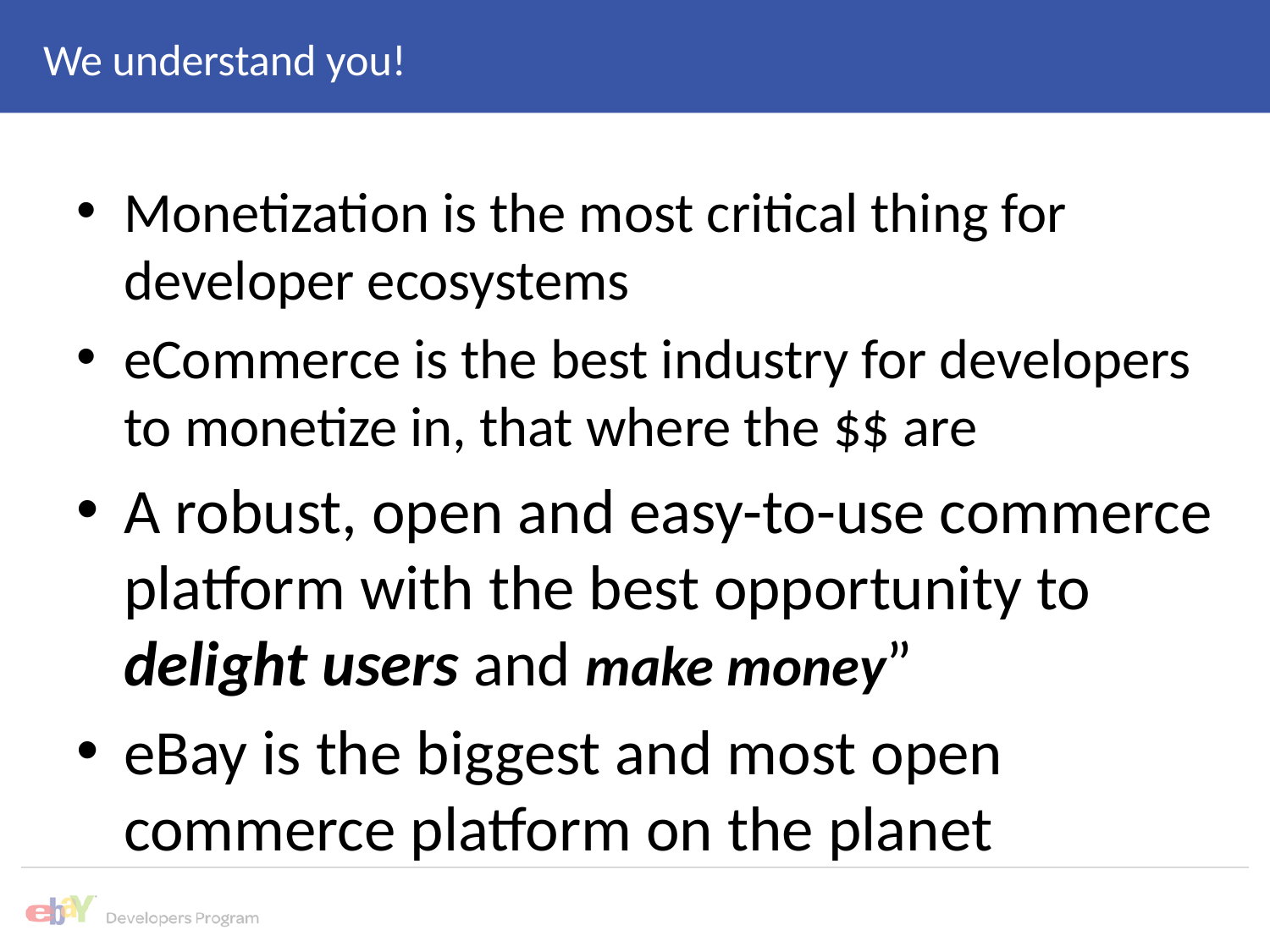

# We understand you!
Monetization is the most critical thing for developer ecosystems
eCommerce is the best industry for developers to monetize in, that where the $$ are
A robust, open and easy-to-use commerce platform with the best opportunity to delight users and make money”
eBay is the biggest and most open commerce platform on the planet